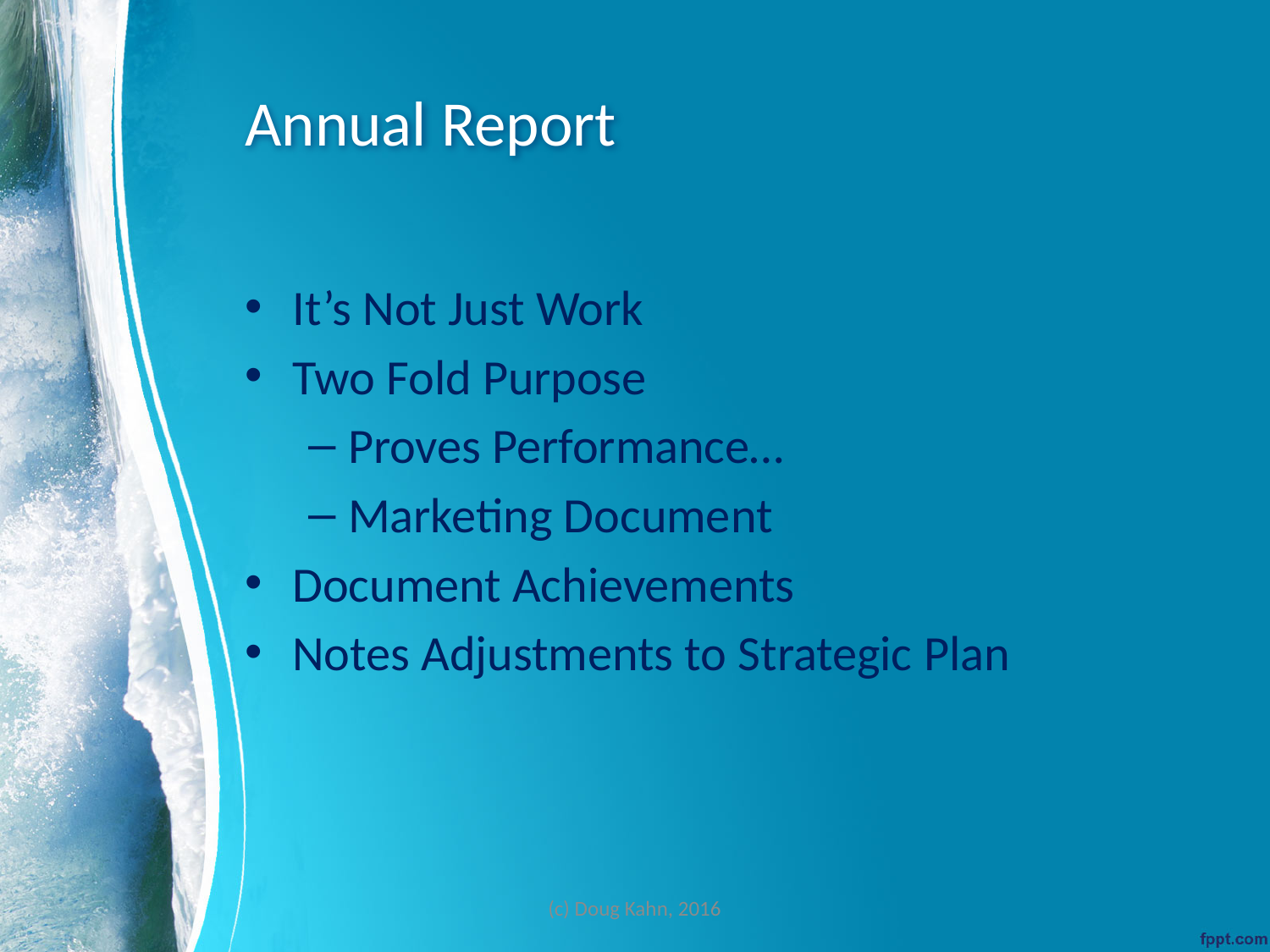

# Annual Report

It’s Not Just Work
Two Fold Purpose
Proves Performance…
Marketing Document
Document Achievements
Notes Adjustments to Strategic Plan
(c) Doug Kahn, 2016